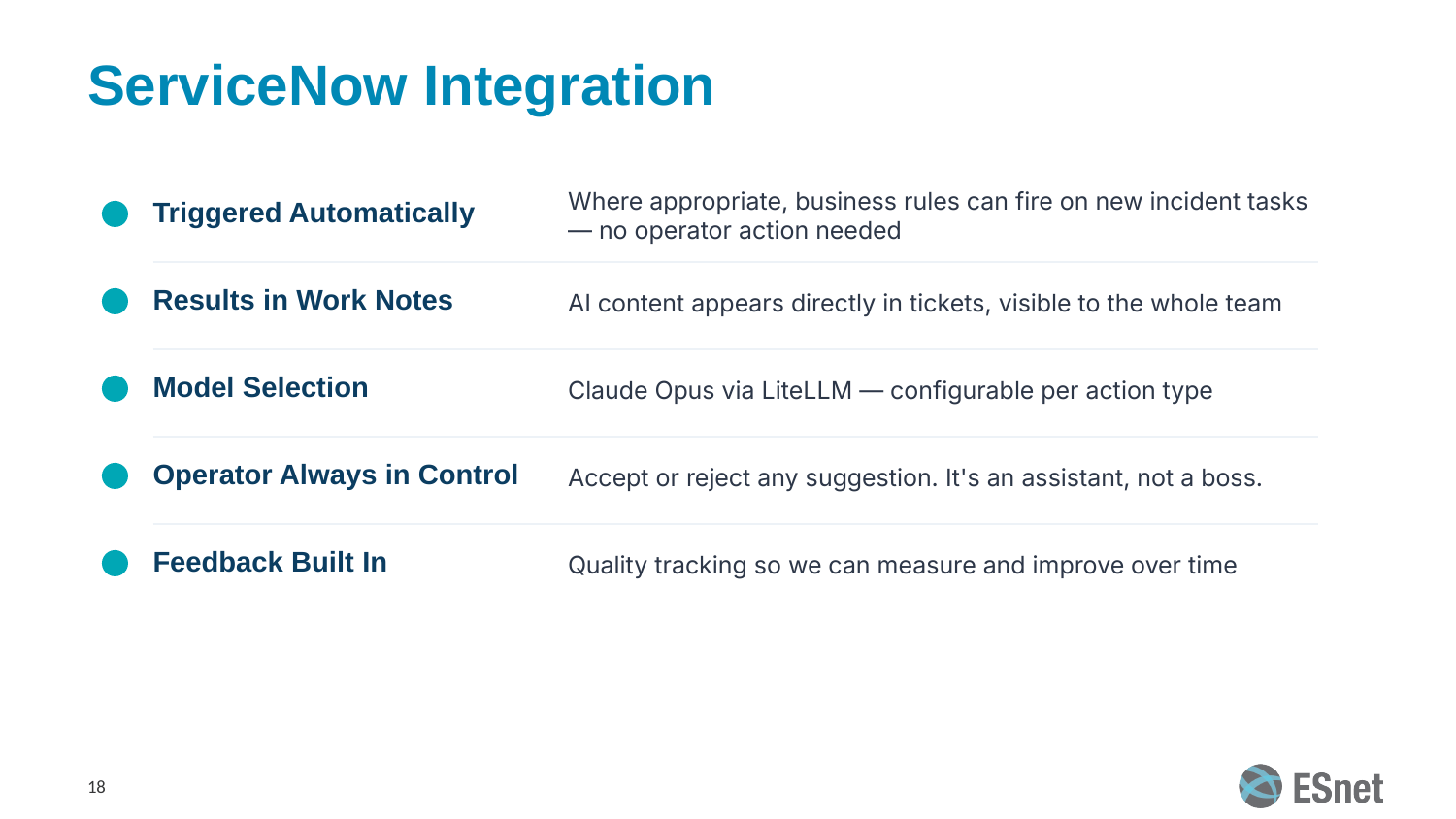

# ServiceNow Integration
Triggered Automatically
Where appropriate, business rules can fire on new incident tasks — no operator action needed

Results in Work Notes
AI content appears directly in tickets, visible to the whole team

Model Selection
Claude Opus via LiteLLM — configurable per action type

Operator Always in Control
Accept or reject any suggestion. It's an assistant, not a boss.

Feedback Built In
Quality tracking so we can measure and improve over time

18